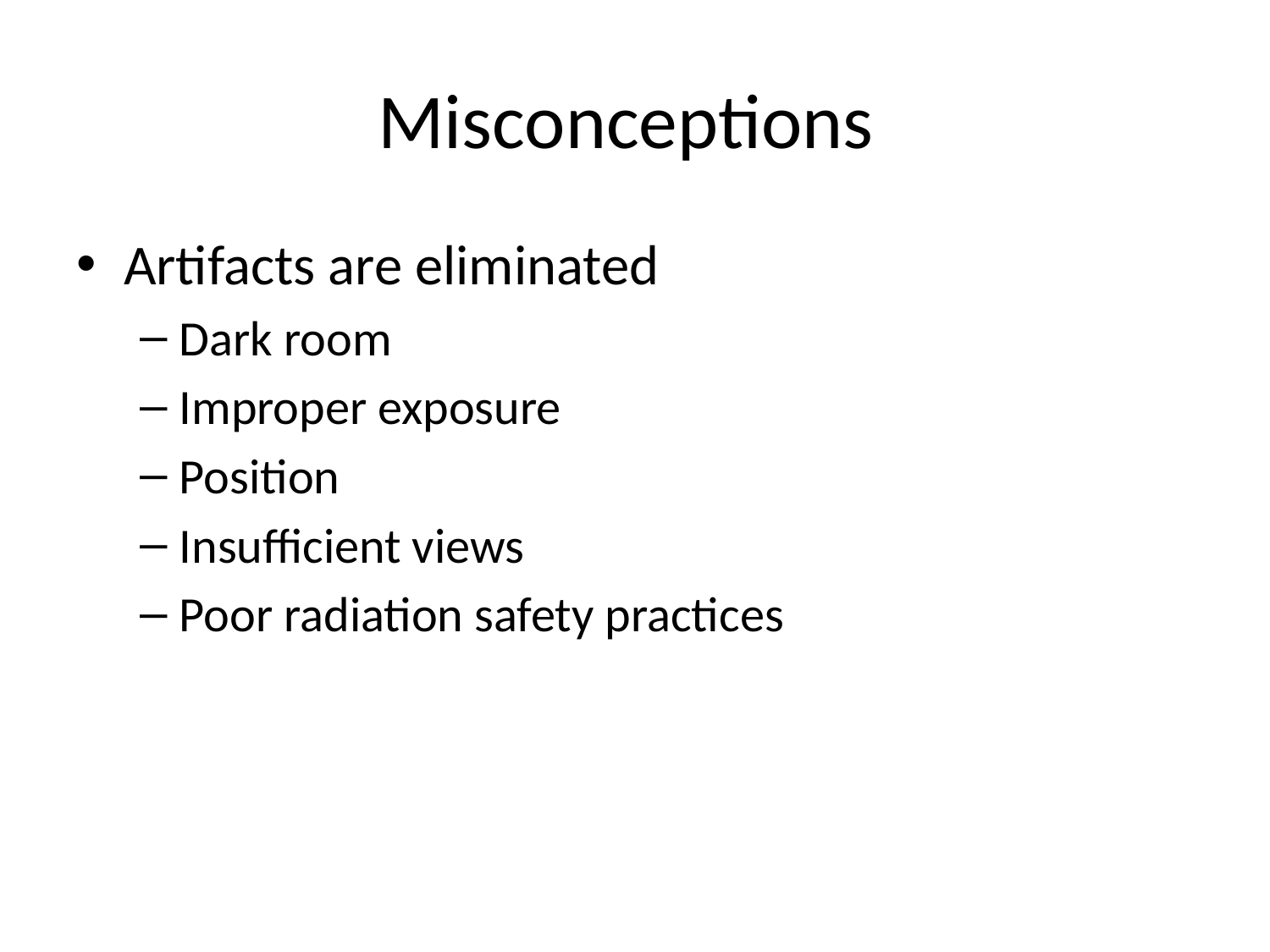

# Misconceptions
Artifacts are eliminated
Dark room
Improper exposure
Position
Insufficient views
Poor radiation safety practices